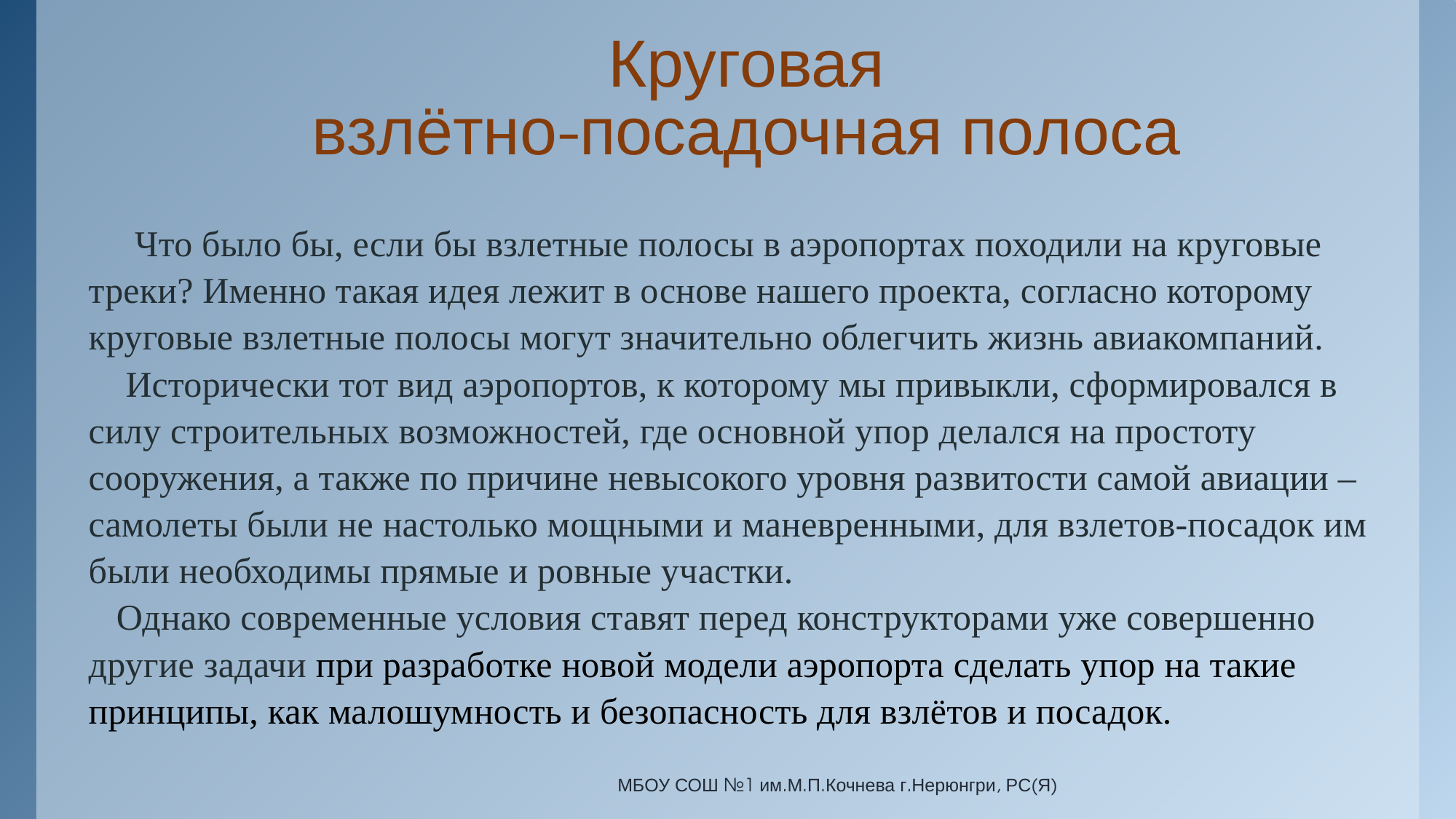

# Круговая взлётно-посадочная полоса
     Что было бы, если бы взлетные полосы в аэропортах походили на круговые треки? Именно такая идея лежит в основе нашего проекта, согласно которому круговые взлетные полосы могут значительно облегчить жизнь авиакомпаний.
    Исторически тот вид аэропортов, к которому мы привыкли, сформировался в силу строительных возможностей, где основной упор делался на простоту сооружения, а также по причине невысокого уровня развитости самой авиации – самолеты были не настолько мощными и маневренными, для взлетов-посадок им были необходимы прямые и ровные участки.
   Однако современные условия ставят перед конструкторами уже совершенно другие задачи при разработке новой модели аэропорта сделать упор на такие принципы, как малошумность и безопасность для взлётов и посадок.

МБОУ СОШ №1 им.М.П.Кочнева г.Нерюнгри, РС(Я)